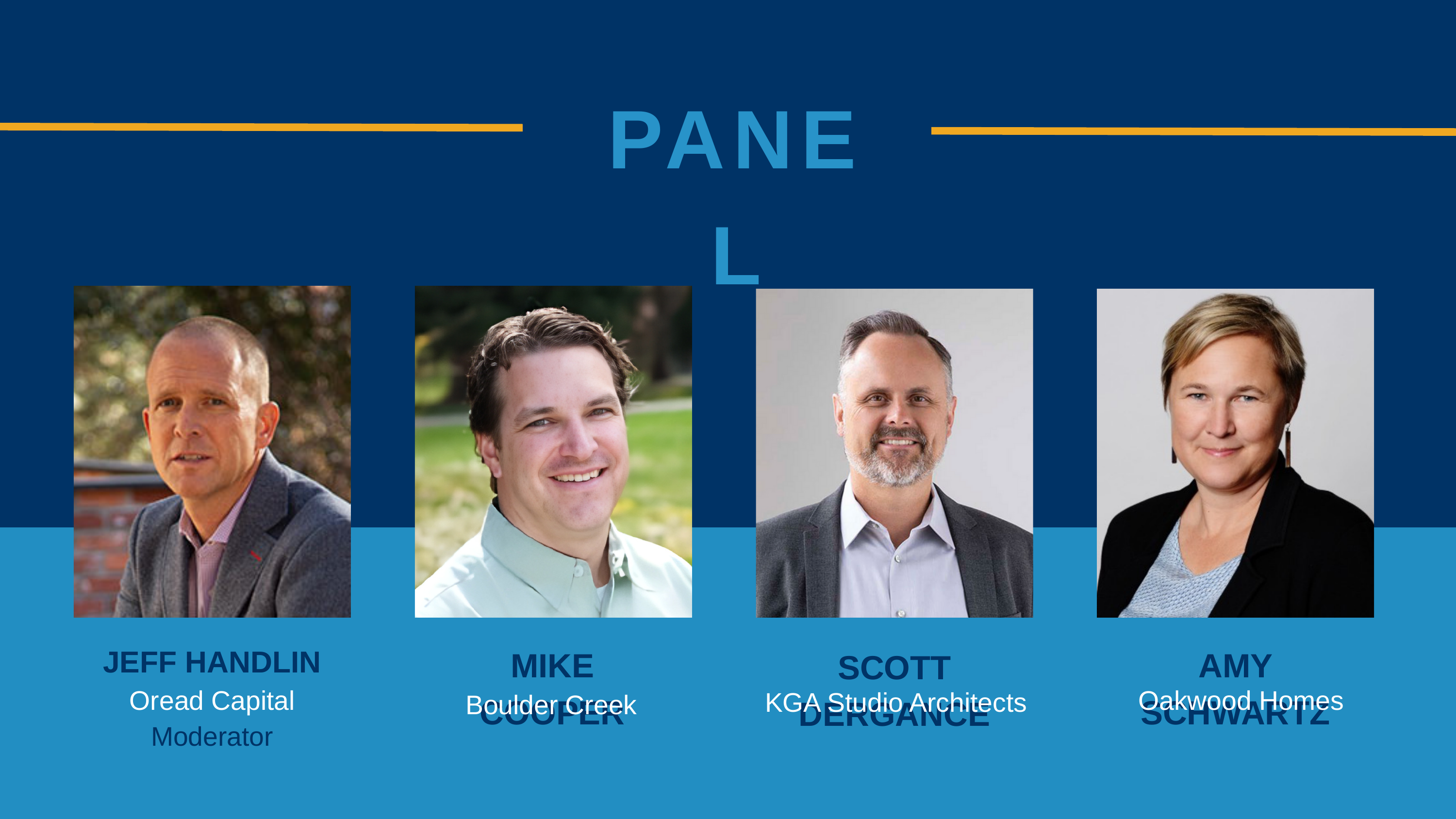

PANEL

MIKE COOPER
AMY SCHWARTZ
SCOTT DERGANCE
JEFF HANDLIN
Oread Capital
Oakwood Homes
KGA Studio Architects
Boulder Creek
Moderator